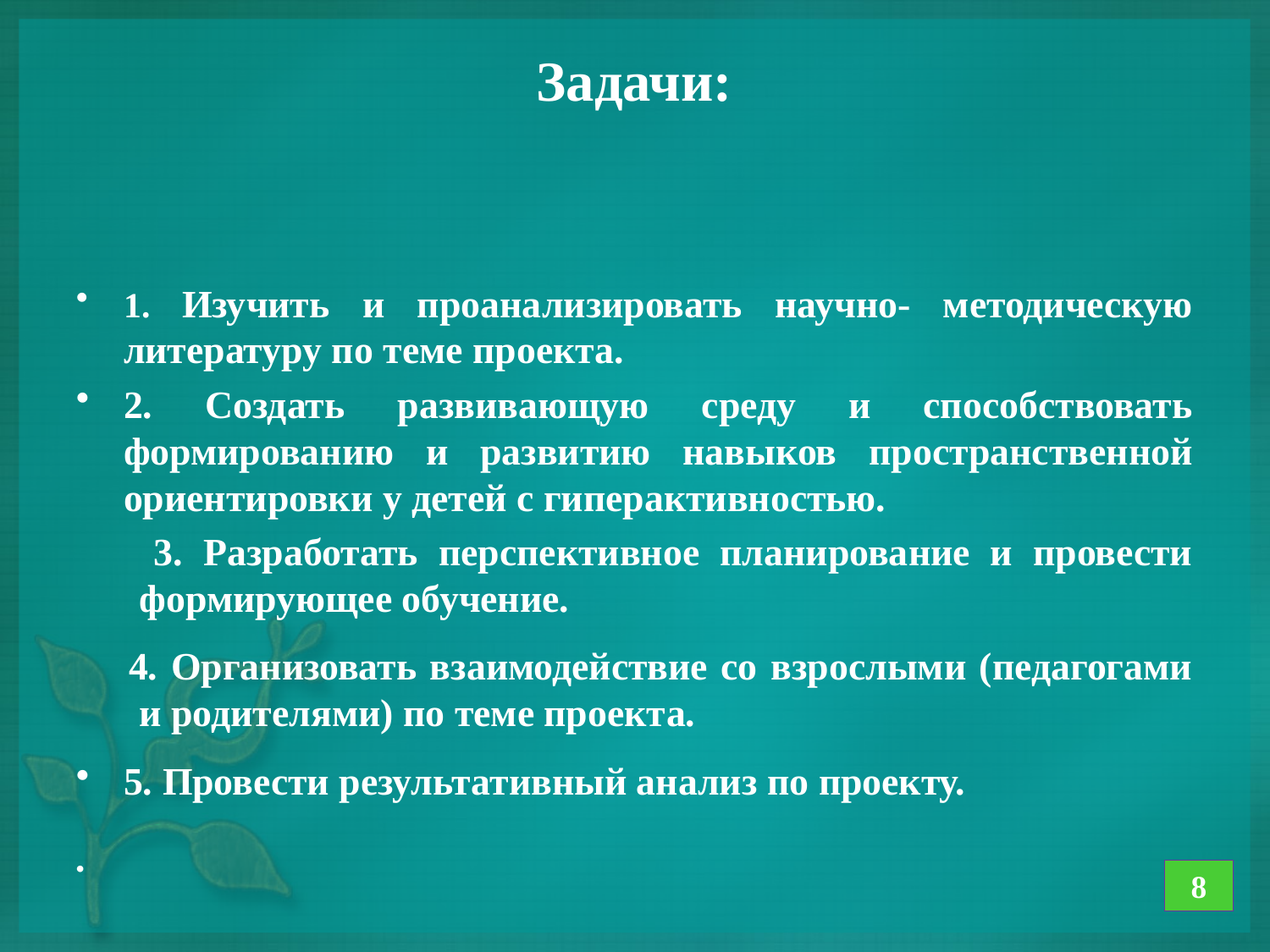

# Задачи:

1. Изучить и проанализировать научно- методическую литературу по теме проекта.
2. Создать развивающую среду и способствовать формированию и развитию навыков пространственной ориентировки у детей с гиперактивностью.
   3. Разработать перспективное планирование и провести формирующее обучение.
   4. Организовать взаимодействие со взрослыми (педагогами и родителями) по теме проекта.
5. Провести результативный анализ по проекту.

8